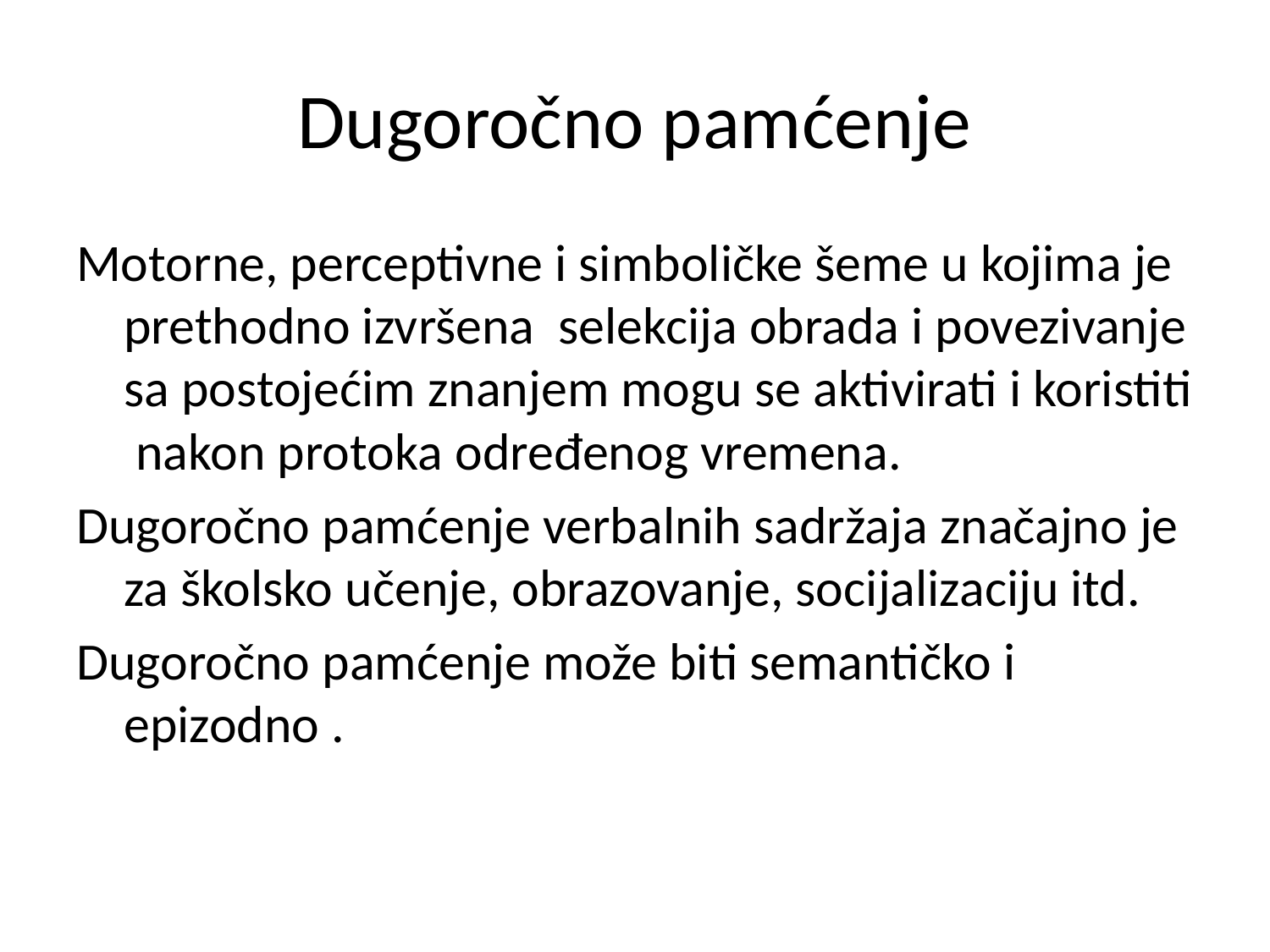

# Dugoročno pamćenje
Motorne, perceptivne i simboličke šeme u kojima je prethodno izvršena  selekcija obrada i povezivanje sa postojećim znanjem mogu se aktivirati i koristiti  nakon protoka određenog vremena.
Dugoročno pamćenje verbalnih sadržaja značajno je za školsko učenje, obrazovanje, socijalizaciju itd.
Dugoročno pamćenje može biti semantičko i epizodno .